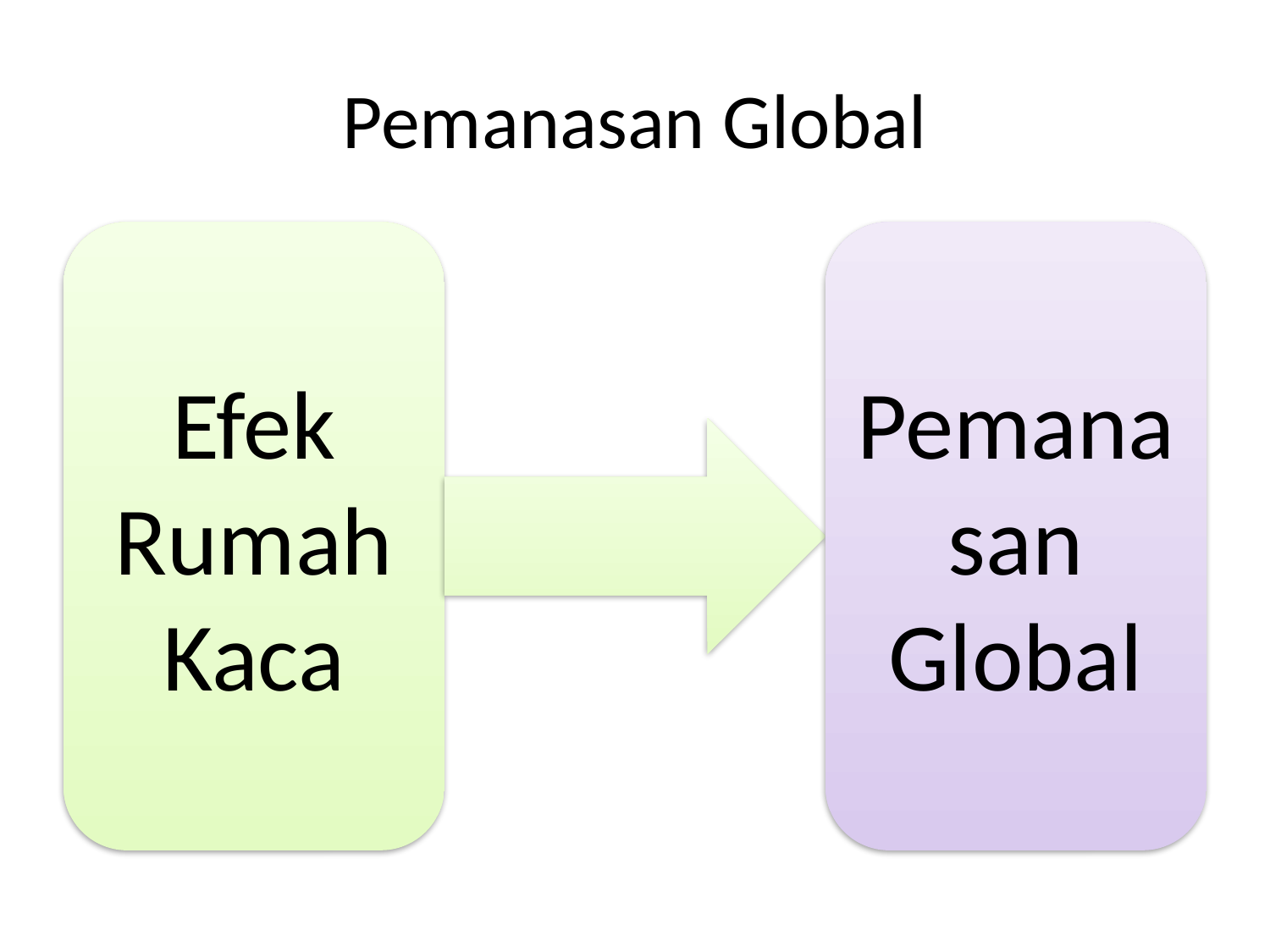

# Pemanasan Global
Efek Rumah Kaca
Pemanasan Global